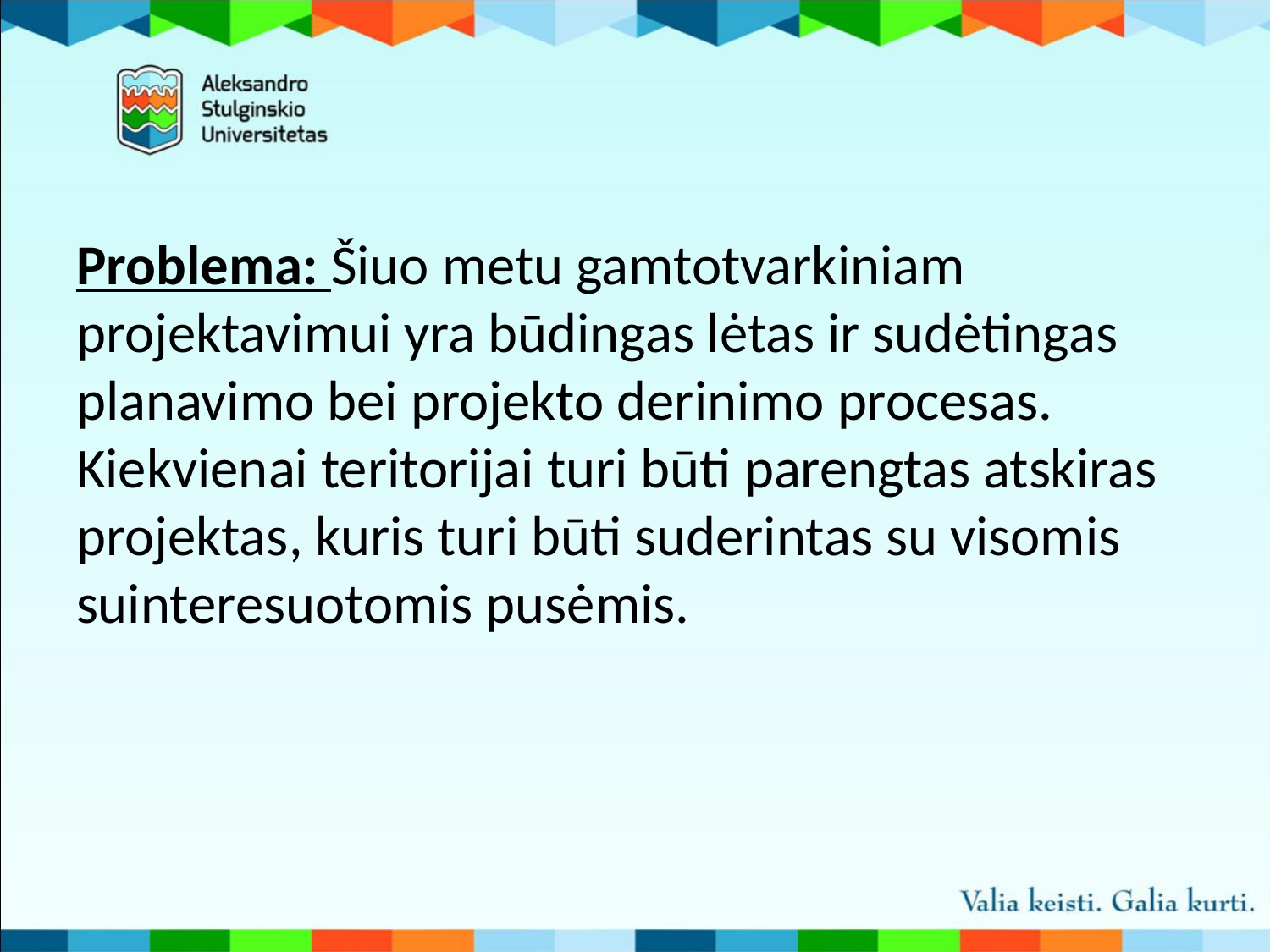

#
Problema: Šiuo metu gamtotvarkiniam projektavimui yra būdingas lėtas ir sudėtingas planavimo bei projekto derinimo procesas. Kiekvienai teritorijai turi būti parengtas atskiras projektas, kuris turi būti suderintas su visomis suinteresuotomis pusėmis.